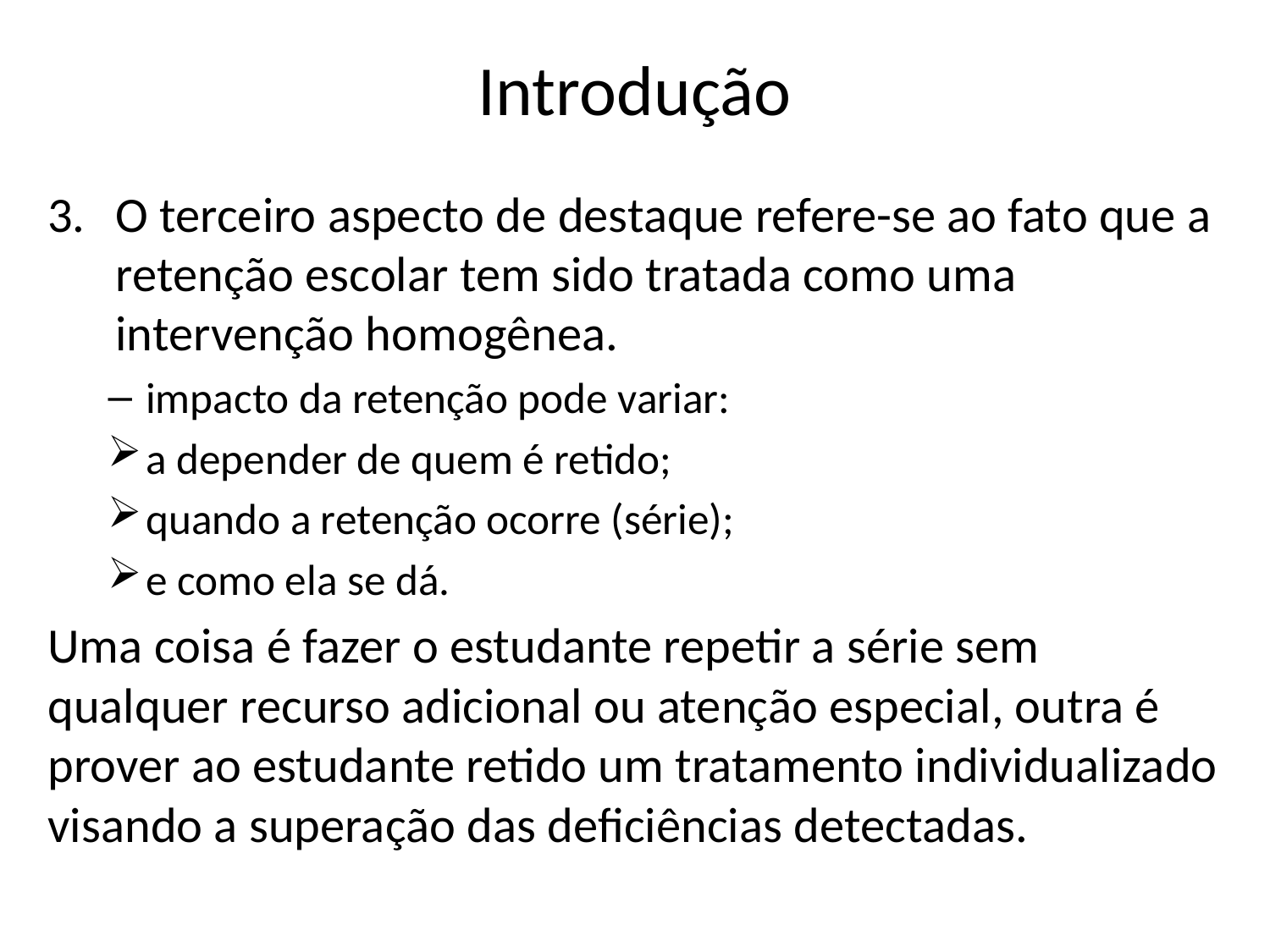

# Introdução
O terceiro aspecto de destaque refere-se ao fato que a retenção escolar tem sido tratada como uma intervenção homogênea.
impacto da retenção pode variar:
a depender de quem é retido;
quando a retenção ocorre (série);
e como ela se dá.
Uma coisa é fazer o estudante repetir a série sem qualquer recurso adicional ou atenção especial, outra é prover ao estudante retido um tratamento individualizado visando a superação das deficiências detectadas.